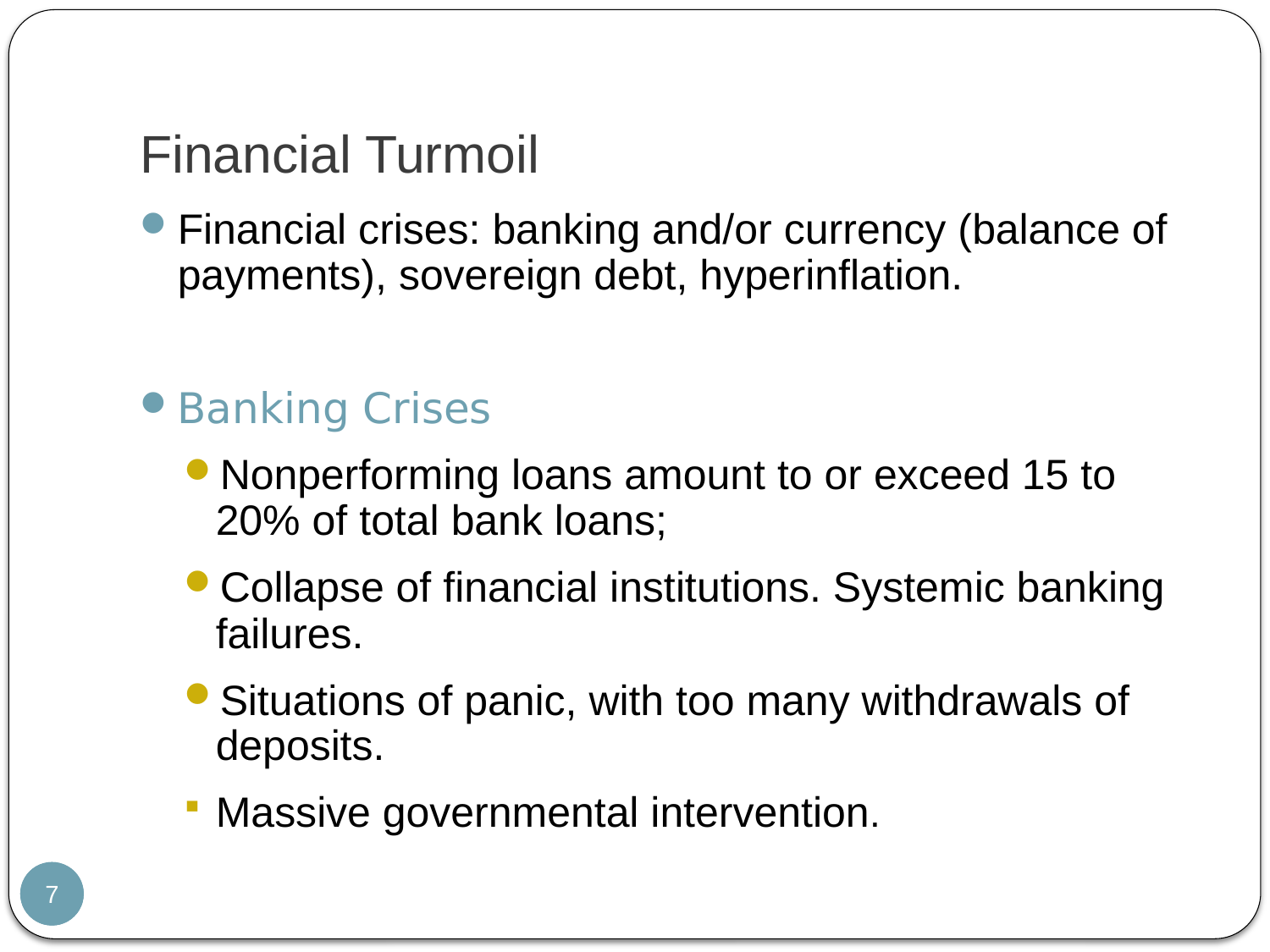

Financial Turmoil
Financial crises: banking and/or currency (balance of payments), sovereign debt, hyperinflation.

Banking Crises
Nonperforming loans amount to or exceed 15 to 20% of total bank loans;
Collapse of financial institutions. Systemic banking failures.
Situations of panic, with too many withdrawals of deposits.
Massive governmental intervention.

7
7